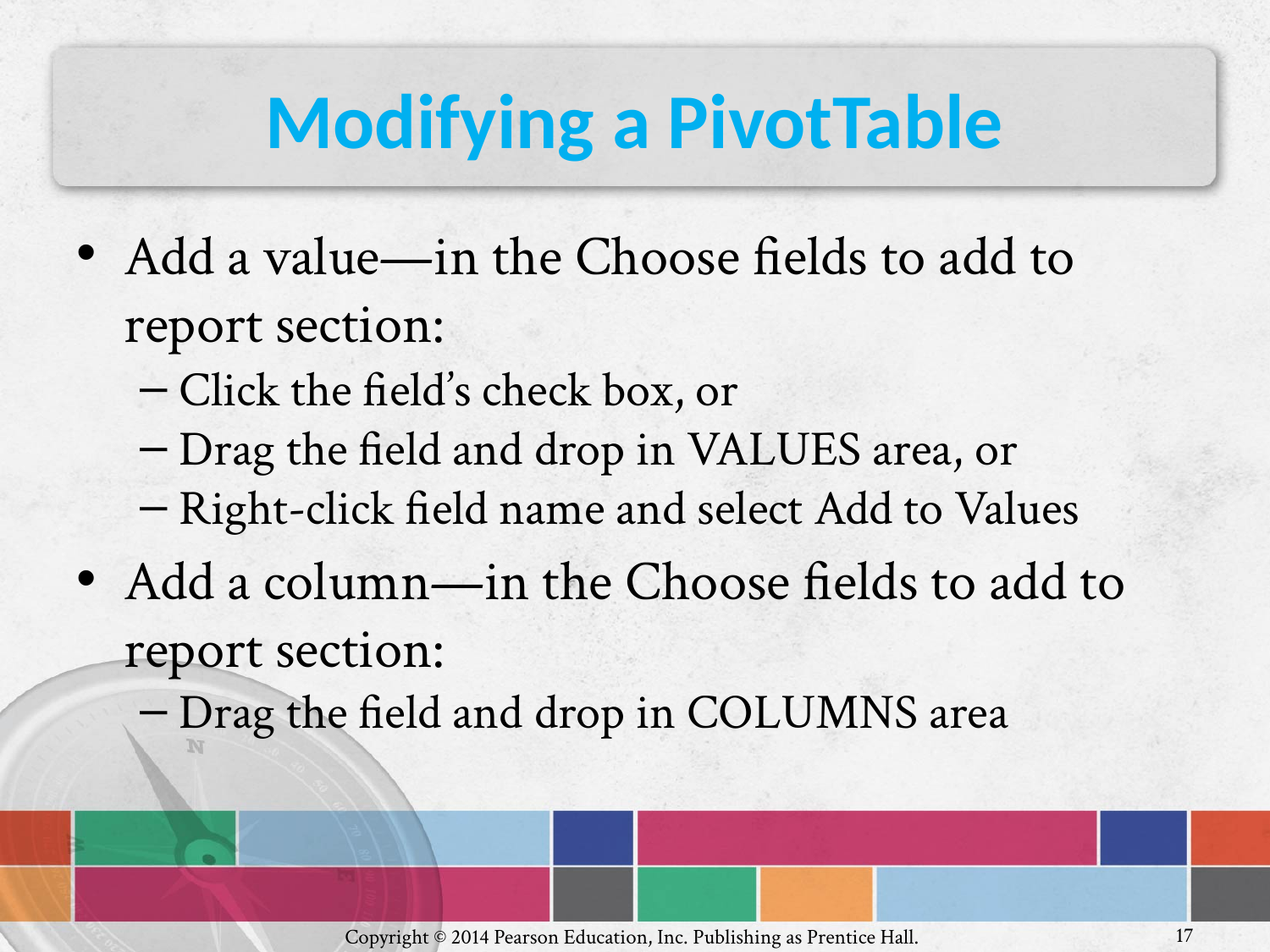

# Modifying a PivotTable
Add a value—in the Choose fields to add to report section:
Click the field’s check box, or
Drag the field and drop in VALUES area, or
Right-click field name and select Add to Values
Add a column—in the Choose fields to add to report section:
Drag the field and drop in COLUMNS area

Copyright © 2014 Pearson Education, Inc. Publishing as Prentice Hall.

17